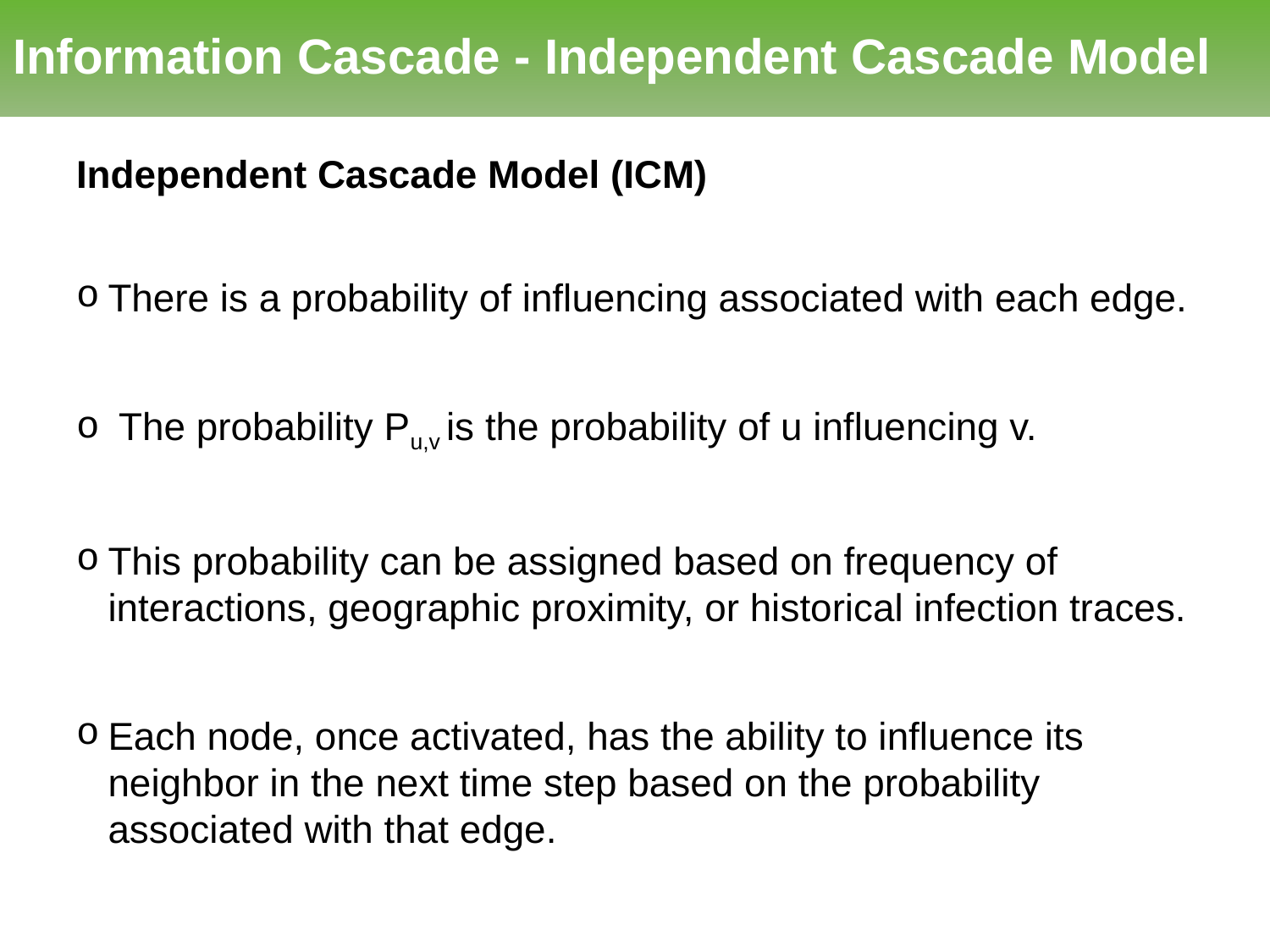

# Information Cascade - Independent Cascade Model
Independent Cascade Model (ICM)

There is a probability of influencing associated with each edge.

 The probability Pu,v is the probability of u influencing v.

This probability can be assigned based on frequency of interactions, geographic proximity, or historical infection traces.

Each node, once activated, has the ability to influence its neighbor in the next time step based on the probability associated with that edge.